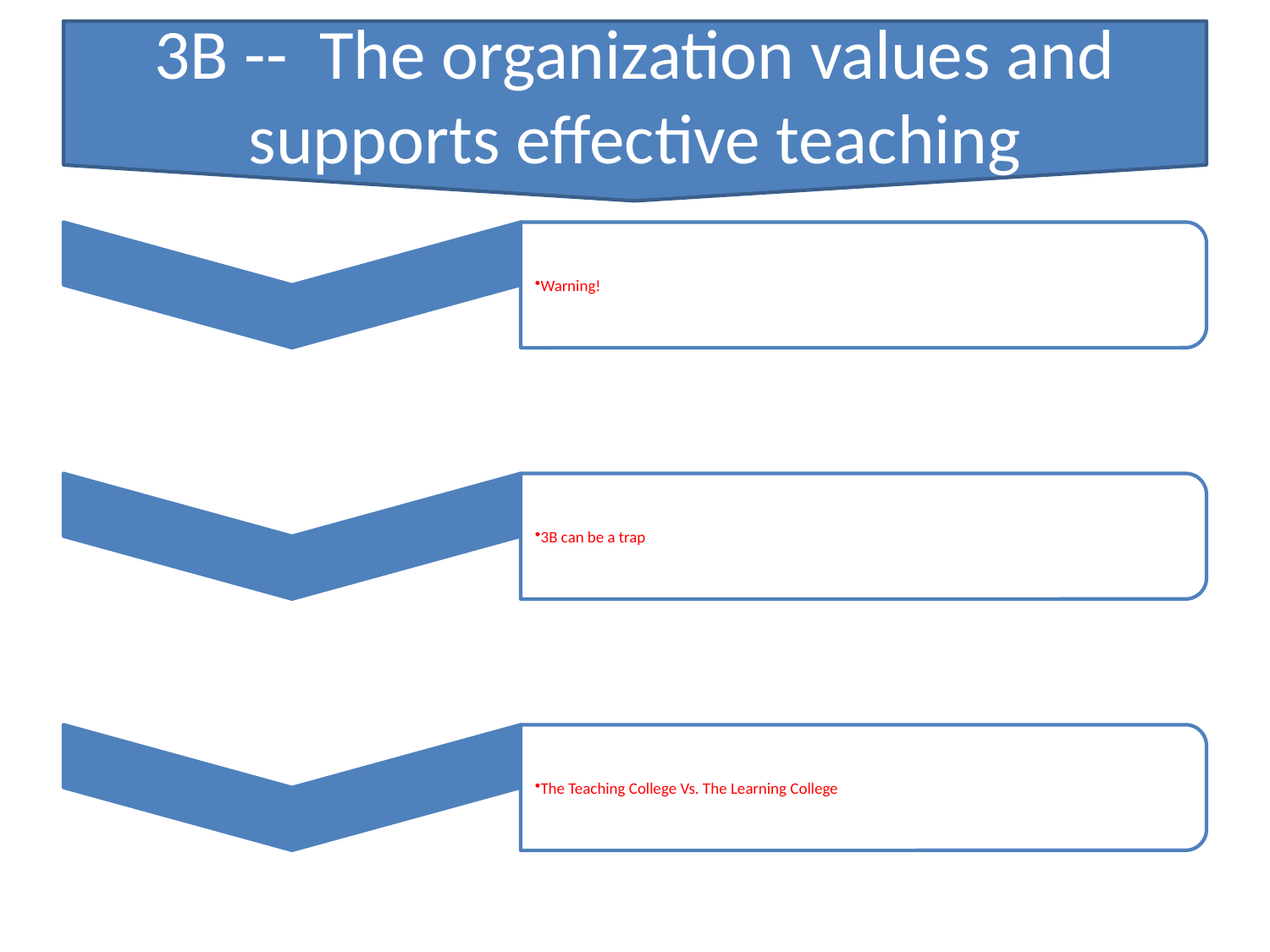

3B --  The organization values and supports effective teaching
#
Warning!
3B can be a trap
The Teaching College Vs. The Learning College